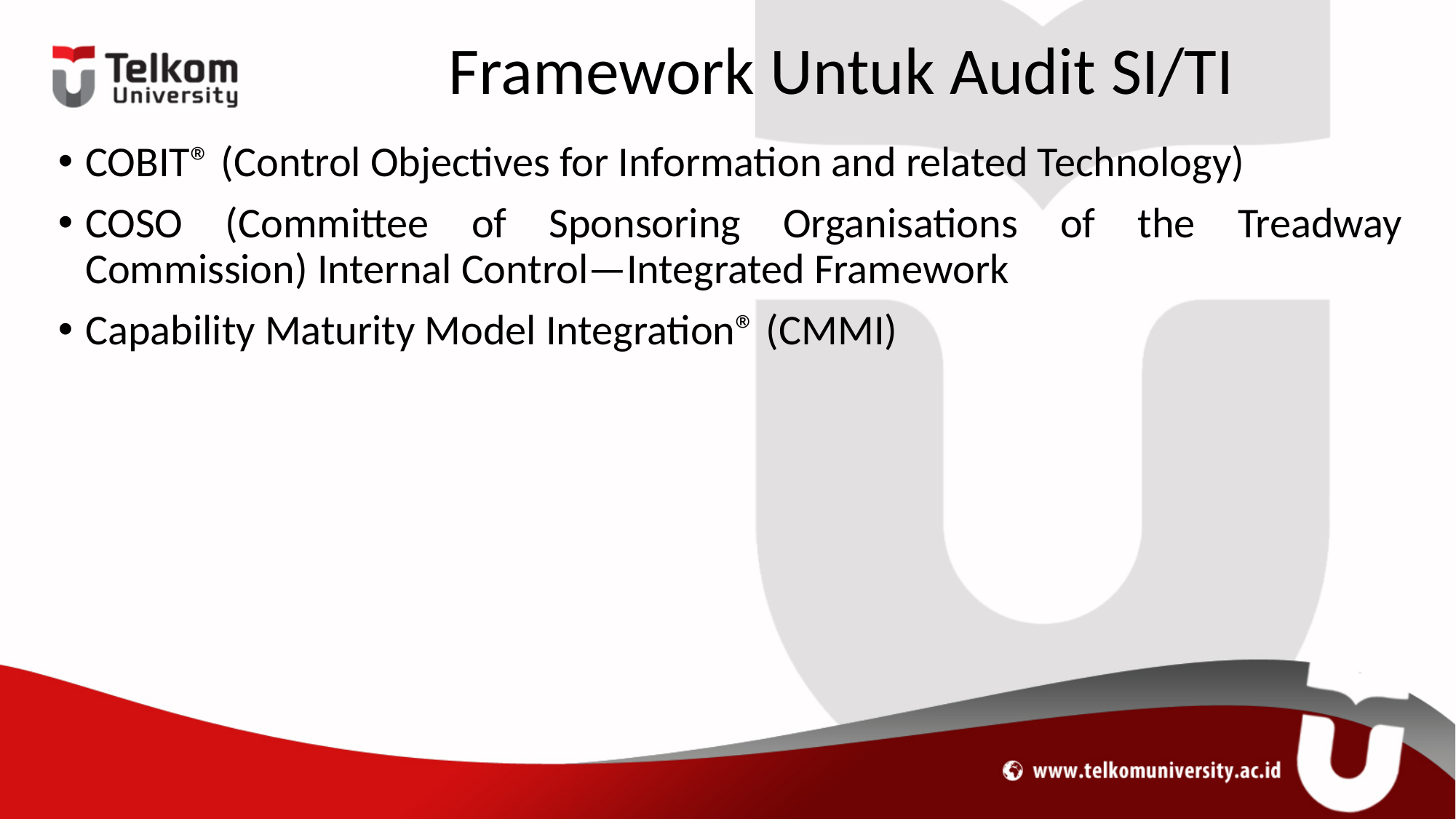

# Framework Untuk Audit SI/TI
COBIT® (Control Objectives for Information and related Technology)
COSO (Committee of Sponsoring Organisations of the Treadway Commission) Internal Control—Integrated Framework
Capability Maturity Model Integration® (CMMI)